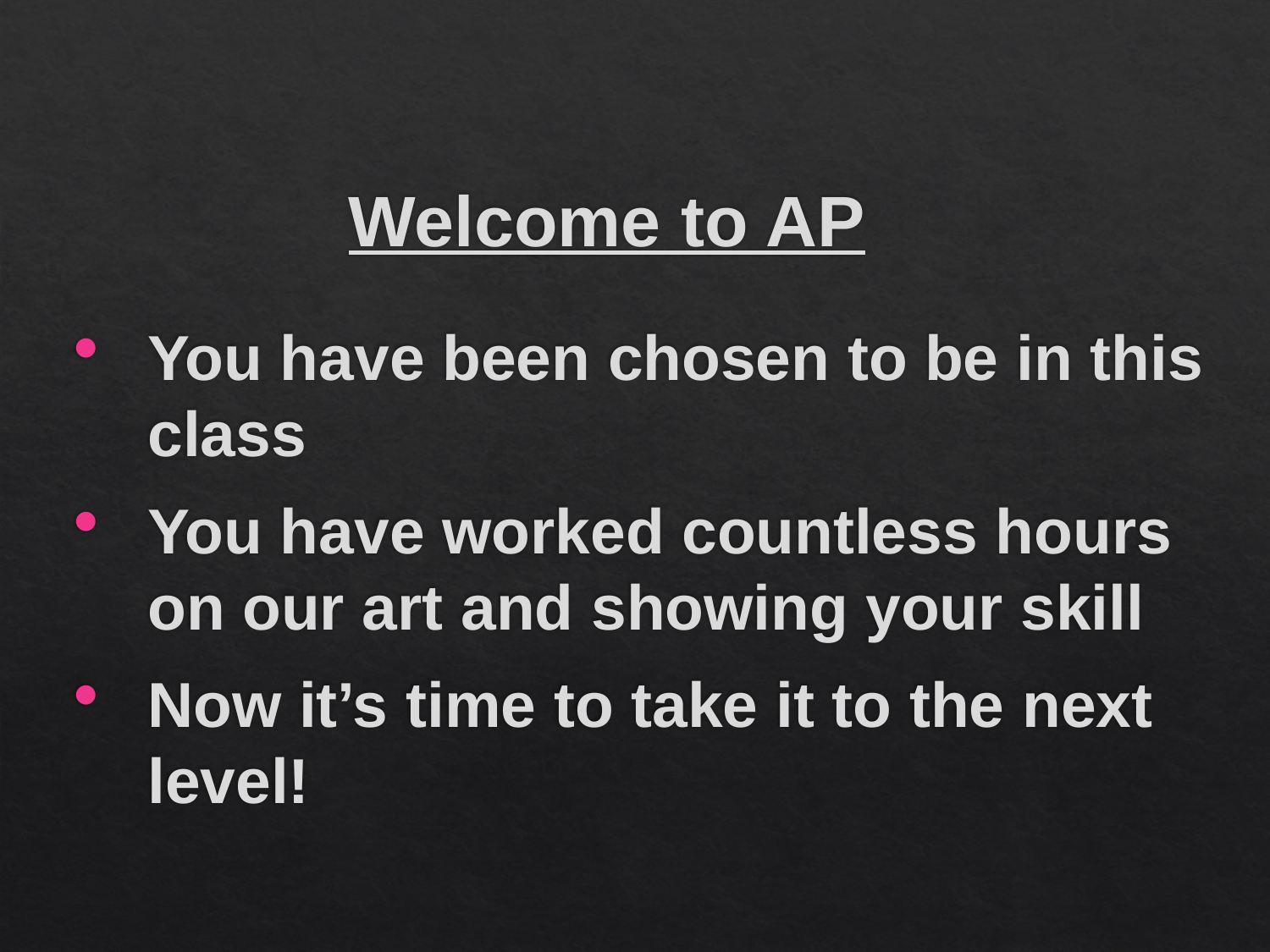

# Welcome to AP
You have been chosen to be in this class
You have worked countless hours on our art and showing your skill
Now it’s time to take it to the next level!